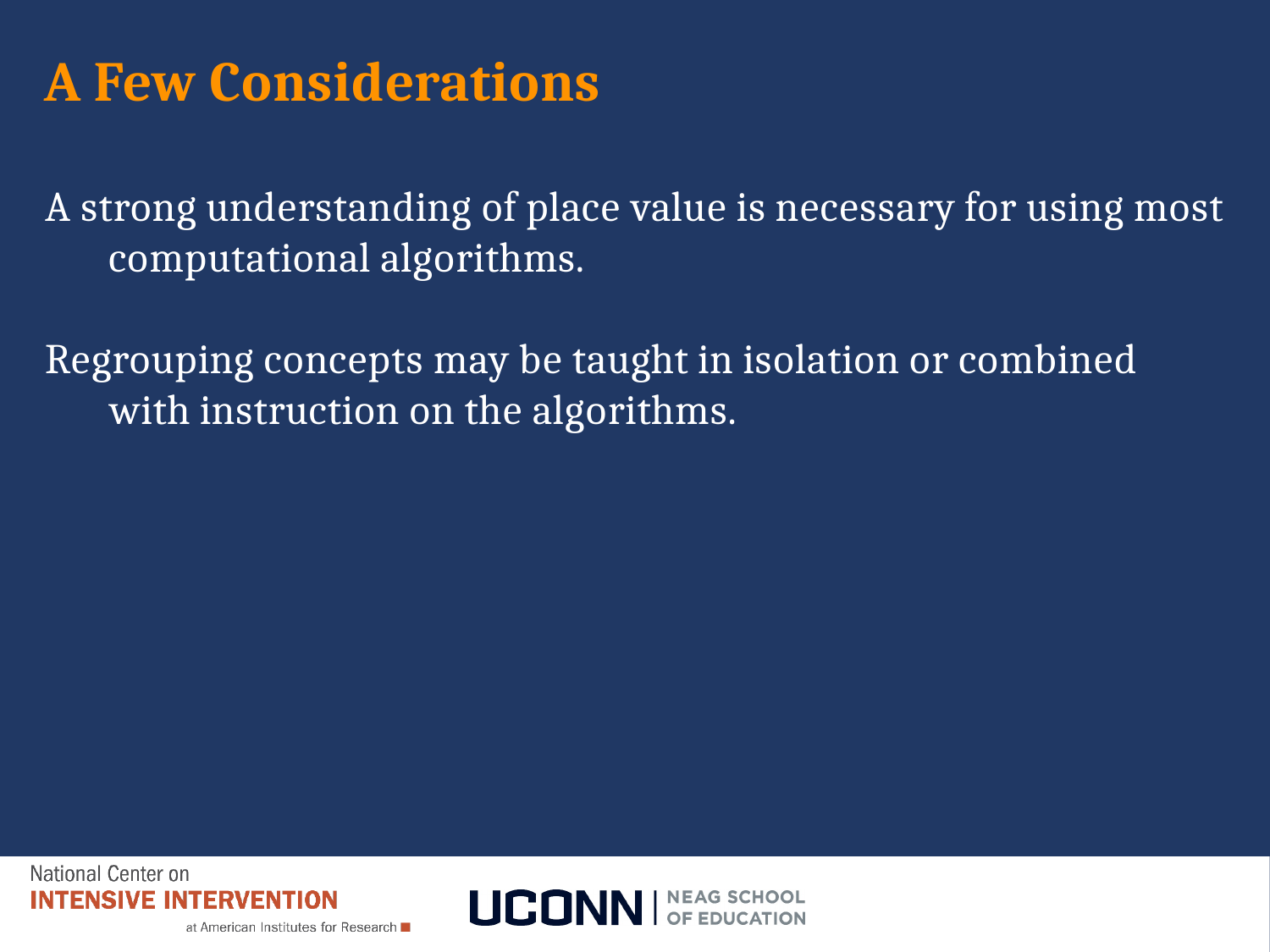

# A Few Considerations
A strong understanding of place value is necessary for using most computational algorithms.

Regrouping concepts may be taught in isolation or combined with instruction on the algorithms.